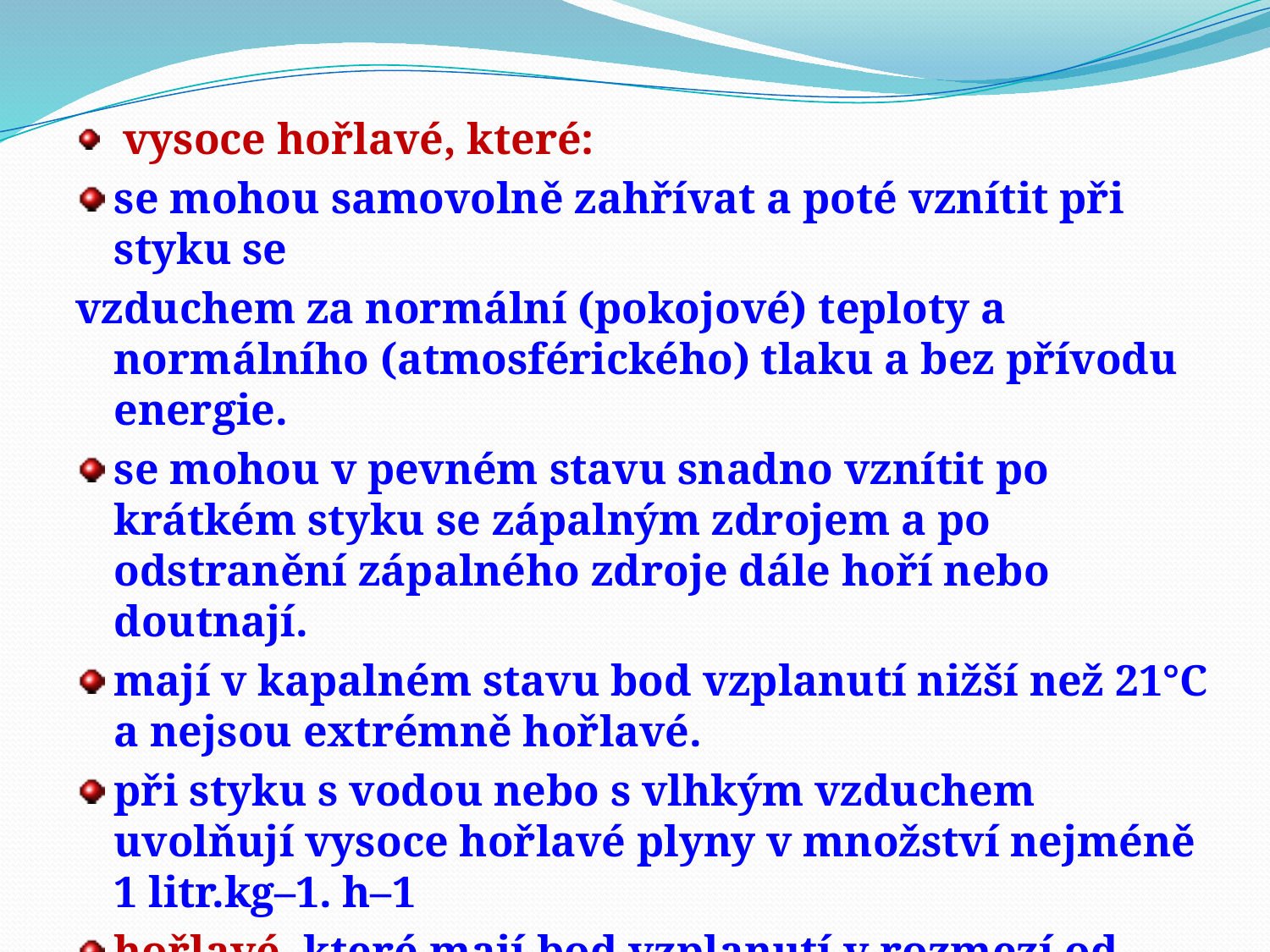

vysoce hořlavé, které:
se mohou samovolně zahřívat a poté vznítit při styku se
vzduchem za normální (pokojové) teploty a normálního (atmosférického) tlaku a bez přívodu energie.
se mohou v pevném stavu snadno vznítit po krátkém styku se zápalným zdrojem a po odstranění zápalného zdroje dále hoří nebo doutnají.
mají v kapalném stavu bod vzplanutí nižší než 21°C a nejsou extrémně hořlavé.
při styku s vodou nebo s vlhkým vzduchem uvolňují vysoce hořlavé plyny v množství nejméně 1 litr.kg–1. h–1
hořlavé, které mají bod vzplanutí v rozmezí od 21°C do 55 °C.